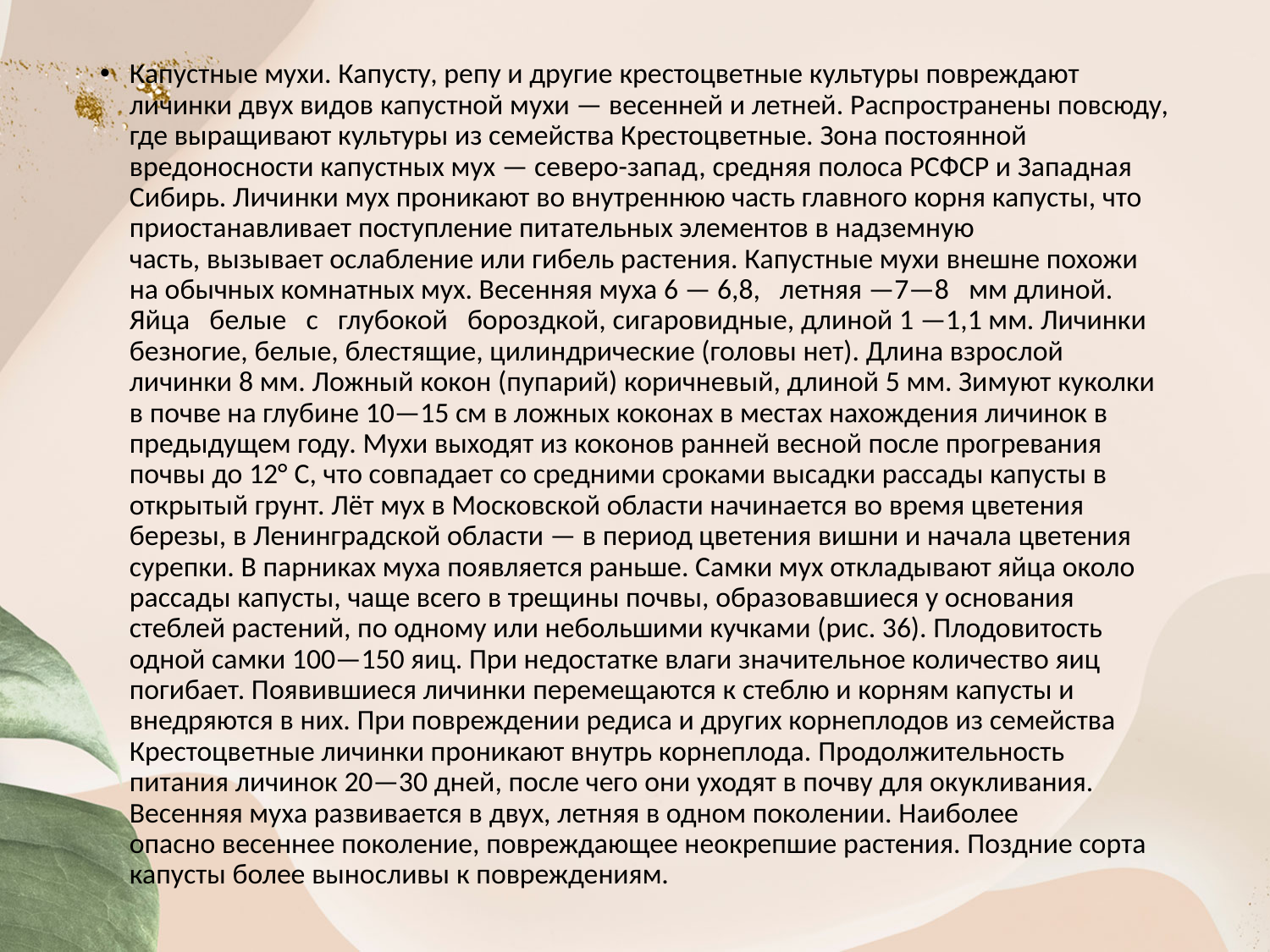

Капустные мухи. Капусту, репу и другие крестоцветные культуры повреждают личинки двух видов капустной мухи — весенней и летней. Распространены повсюду, где выращивают культуры из семейства Крестоцветные. Зона пос­тоянной вредоносности капустных мух — северо-запад, средняя полоса РСФСР и Западная Сибирь. Личинки мух проникают во внутреннюю часть главного корня капусты, что приостанав­ливает поступление питательных элементов в надземную часть, вызывает ослабление или гибель растения. Капустные мухи внешне похожи на обычных комнатных мух. Весенняя муха 6 — 6,8,   летняя —7—8   мм длиной.   Яйца   белые   с   глубокой   бороздкой, сигаровидные, длиной 1 —1,1 мм. Личинки безногие, белые, блестящие, цилиндрические (головы нет). Длина взрос­лой личинки 8 мм. Ложный кокон (пупарий) коричневый, дли­ной 5 мм. Зимуют куколки в почве на глубине 10—15 см в ложных коконах в местах нахождения личинок в предыдущем году. Мухи выходят из коконов ранней весной после прогре­вания почвы до 12° С, что совпадает со средними сроками высадки рассады капусты в открытый грунт. Лёт мух в Московской области начинается во время цветения березы, в Ленинградской области — в период цветения вишни и начала цветения сурепки. В парниках муха появляется раньше. Сам­ки мух откладывают яйца около рассады капусты, чаще всего в трещины почвы, образовавшиеся у основания стеблей расте­ний, по одному или небольшими кучками (рис. 36). Плодови­тость одной самки 100—150 яиц. При недостатке влаги зна­чительное количество яиц погибает. Появившиеся личинки перемещаются к стеблю и корням капусты и внедряются в них. При повреждении редиса и других корнеплодов из се­мейства Крестоцветные личинки проникают внутрь корнеплода. Продолжительность питания личинок 20—30 дней, после чего они уходят в почву для окукливания. Весенняя муха разви­вается в двух, летняя в одном поколении. Наиболее опасно весеннее поколение, повреждающее неокрепшие растения. Поздние сорта капусты более выносливы к повреждениям.